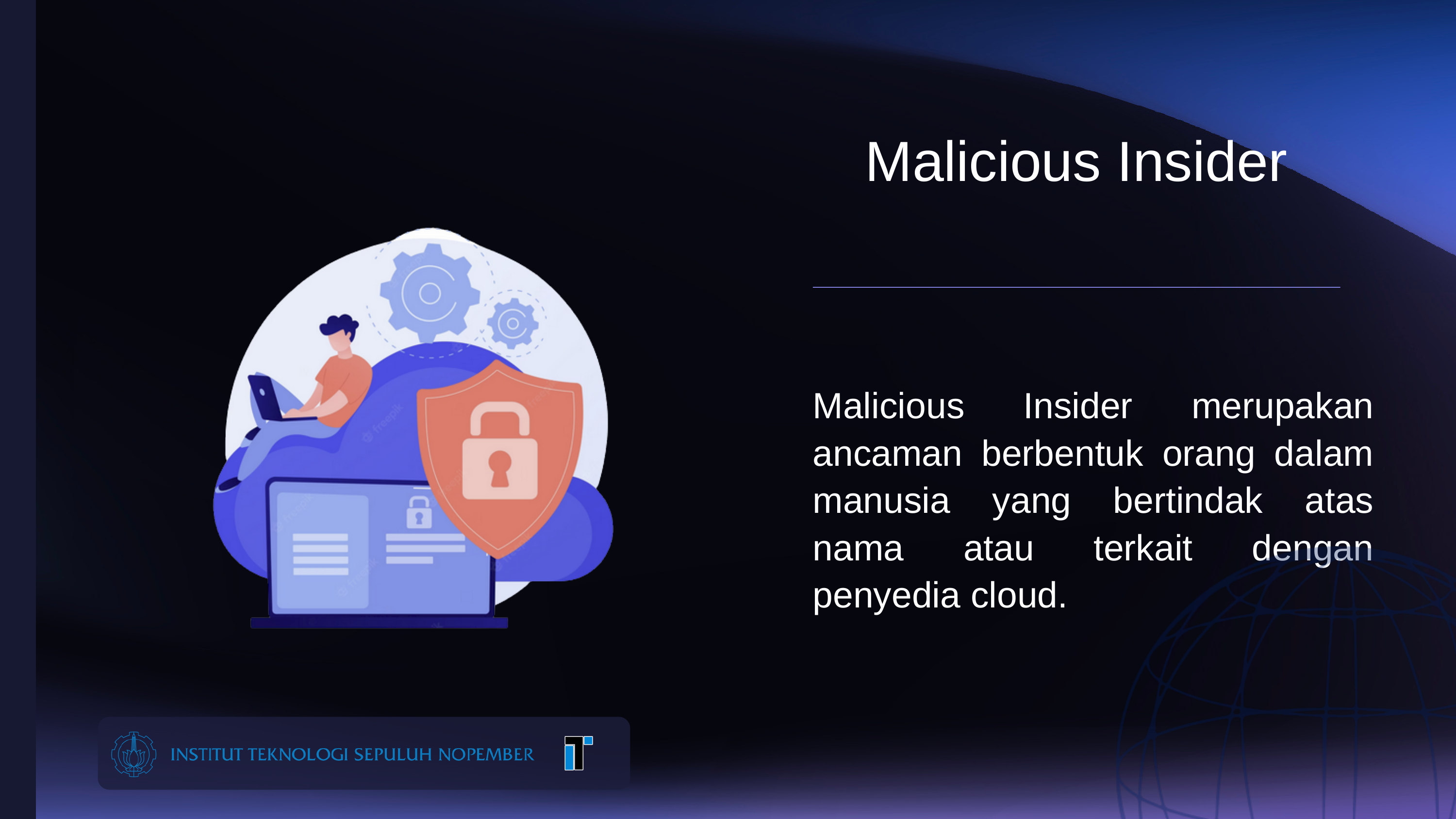

Malicious Insider

Malicious Insider merupakan ancaman berbentuk orang dalam manusia yang bertindak atas nama atau terkait dengan penyedia cloud.